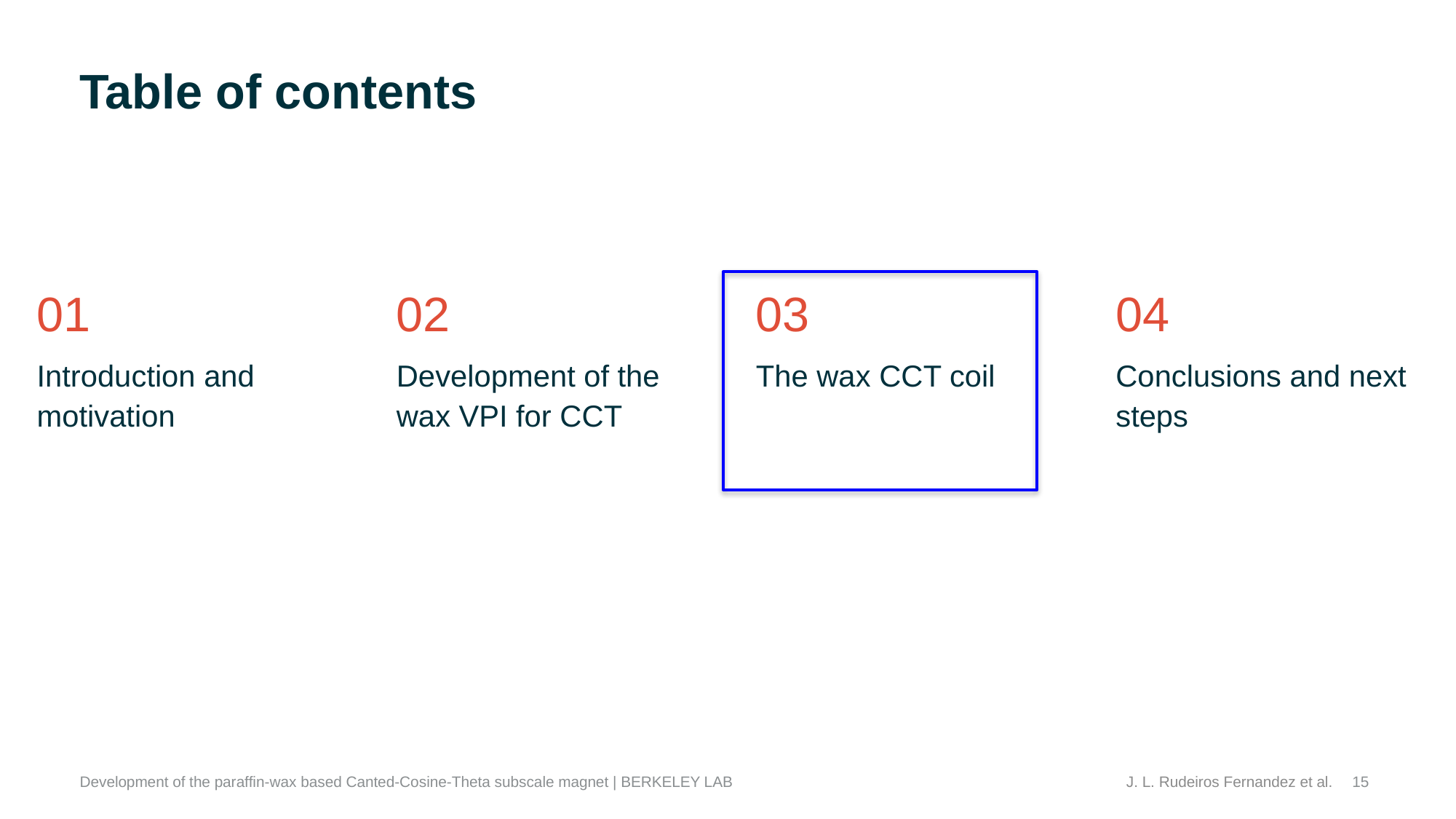

# Table of contents
01
Introduction and motivation
02
Development of the wax VPI for CCT

03
The wax CCT coil
04
Conclusions and next steps
15
Development of the paraffin-wax based Canted-Cosine-Theta subscale magnet | BERKELEY LAB
J. L. Rudeiros Fernandez et al.